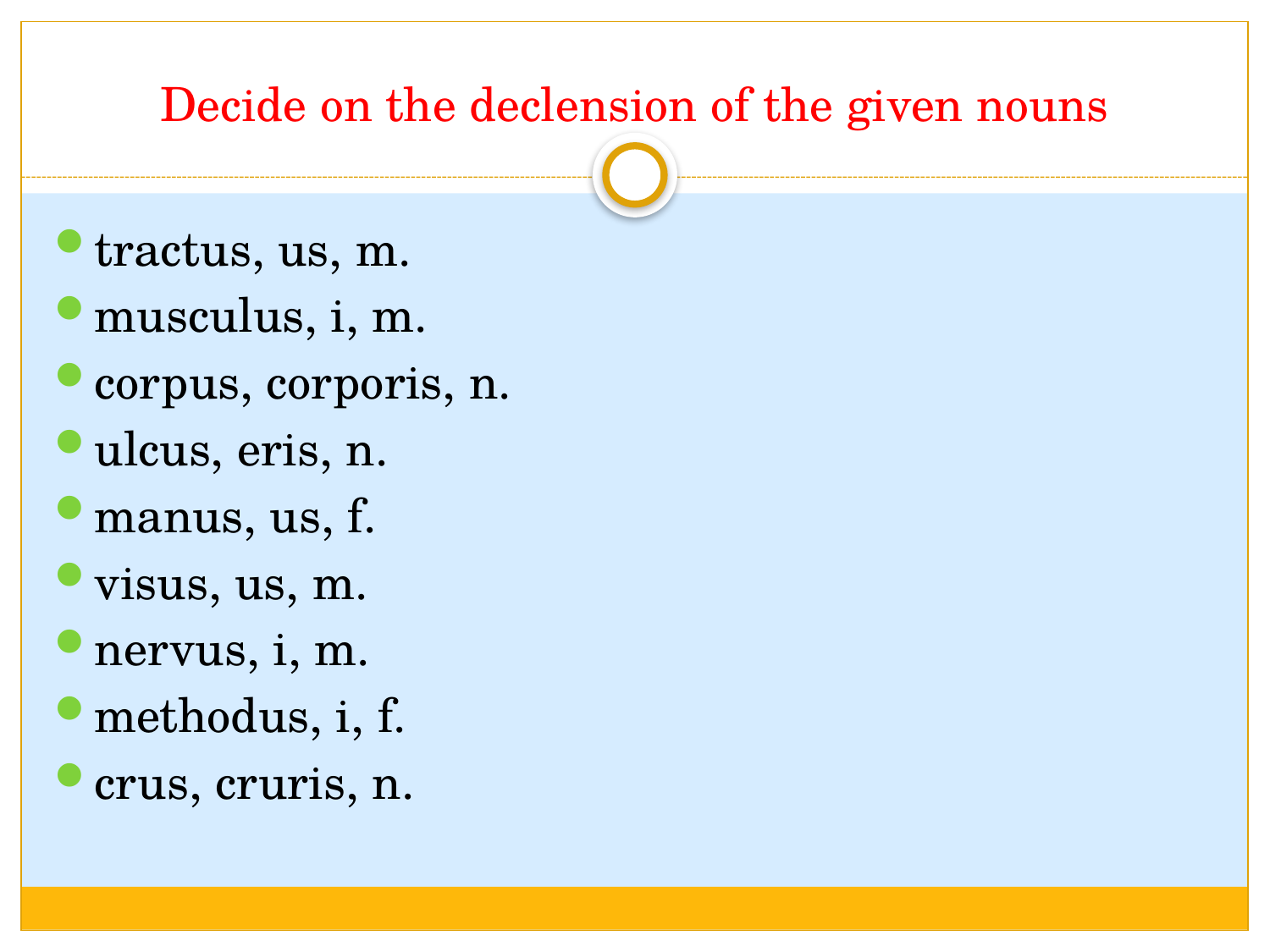

# Decide on the declension of the given nouns
tractus, us, m.
musculus, i, m.
corpus, corporis, n.
ulcus, eris, n.
manus, us, f.
visus, us, m.
nervus, i, m.
methodus, i, f.
crus, cruris, n.